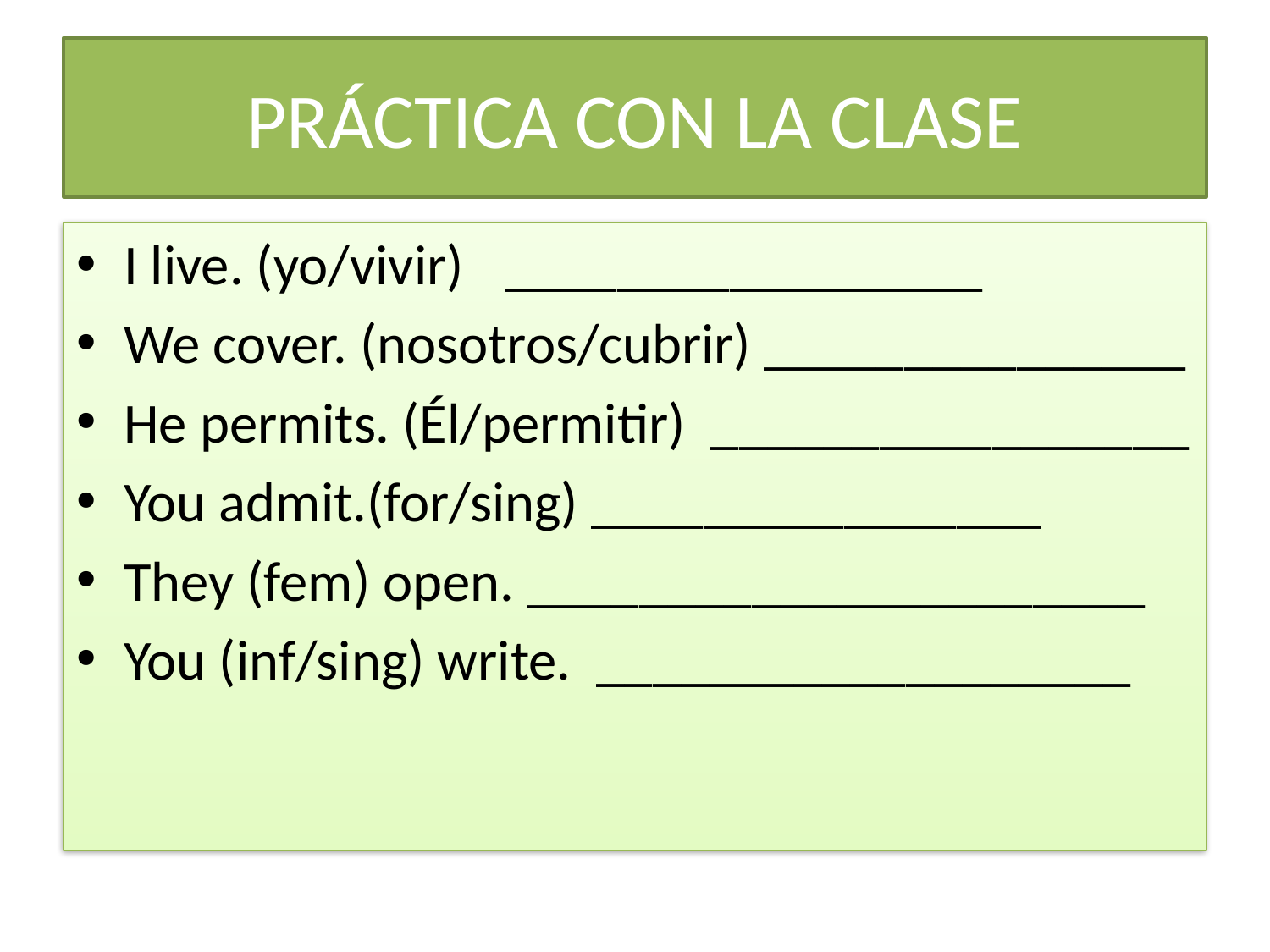

# PRÁCTICA CON LA CLASE
I live. (yo/vivir)	_________________
We cover. (nosotros/cubrir) _______________
He permits. (Él/permitir)  _________________
You admit.(for/sing) ________________
They (fem) open. ______________________
You (inf/sing) write.  ___________________